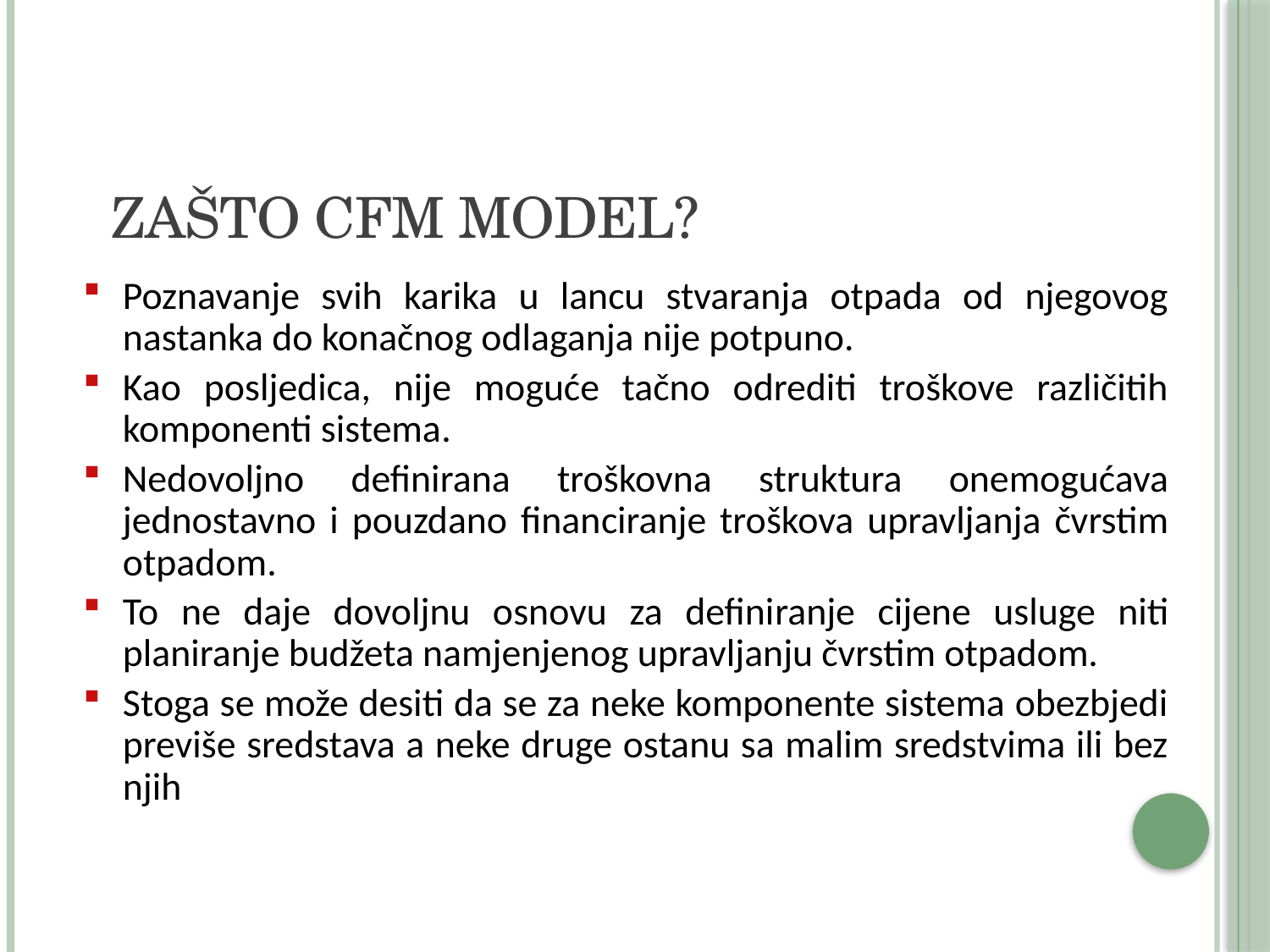

ZAŠTO CFM MODEL?
Poznavanje svih karika u lancu stvaranja otpada od njegovog nastanka do konačnog odlaganja nije potpuno.
Kao posljedica, nije moguće tačno odrediti troškove različitih komponenti sistema.
Nedovoljno definirana troškovna struktura onemogućava jednostavno i pouzdano financiranje troškova upravljanja čvrstim otpadom.
To ne daje dovoljnu osnovu za definiranje cijene usluge niti planiranje budžeta namjenjenog upravljanju čvrstim otpadom.
Stoga se može desiti da se za neke komponente sistema obezbjedi previše sredstava a neke druge ostanu sa malim sredstvima ili bez njih